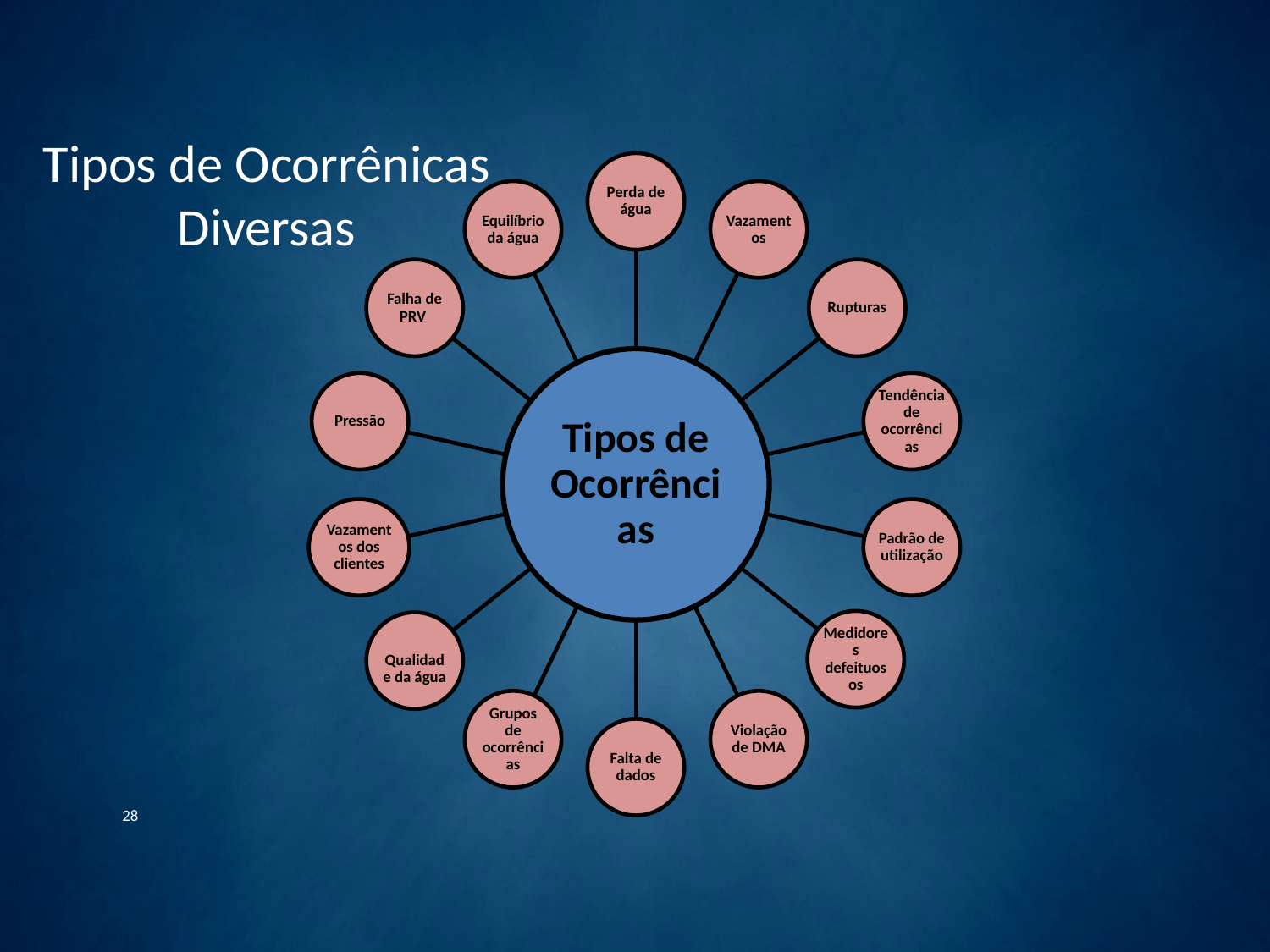

Tipos de Ocorrênicas
Diversas

Tipos de Ocorrências

Perda de água

Vazamentos

Rupturas

Tendência de ocorrências

Padrão de utilização

Medidores defeituosos

Violação de DMA

Falta de dados

Grupos de ocorrências

 Qualidade da água

Vazamentos dos clientes

Pressão

Falha de PRV

Equilíbrio da água

28